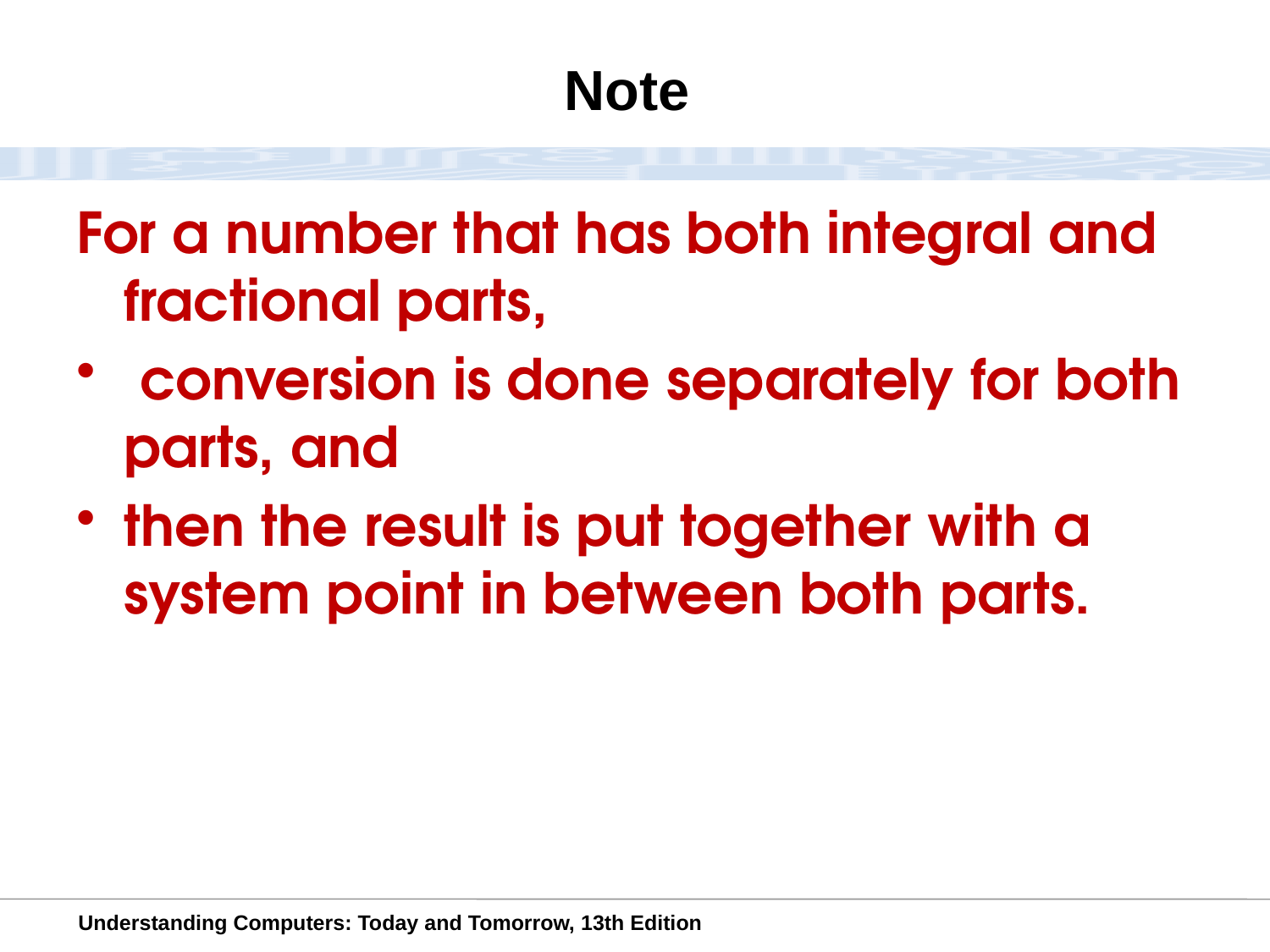

# Note
For a number that has both integral and fractional parts,
 conversion is done separately for both parts, and
then the result is put together with a system point in between both parts.